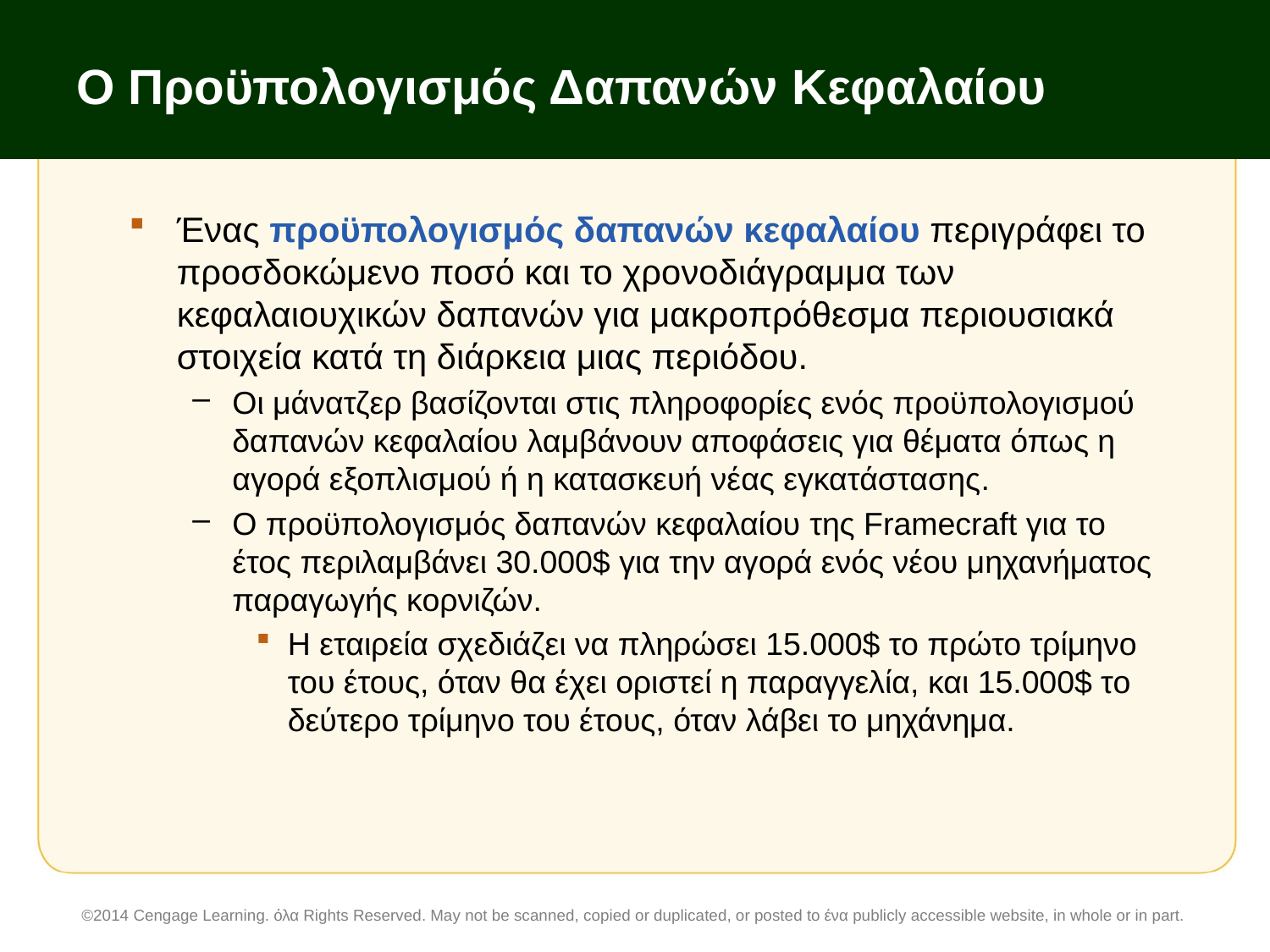

# Ο Προϋπολογισμός Δαπανών Κεφαλαίου
Ένας προϋπολογισμός δαπανών κεφαλαίου περιγράφει το προσδοκώμενο ποσό και το χρονοδιάγραμμα των κεφαλαιουχικών δαπανών για μακροπρόθεσμα περιουσιακά στοιχεία κατά τη διάρκεια μιας περιόδου.
Οι μάνατζερ βασίζονται στις πληροφορίες ενός προϋπολογισμού δαπανών κεφαλαίου λαμβάνουν αποφάσεις για θέματα όπως η αγορά εξοπλισμού ή η κατασκευή νέας εγκατάστασης.
Ο προϋπολογισμός δαπανών κεφαλαίου της Framecraft για το έτος περιλαμβάνει 30.000$ για την αγορά ενός νέου μηχανήματος παραγωγής κορνιζών.
Η εταιρεία σχεδιάζει να πληρώσει 15.000$ το πρώτο τρίμηνο του έτους, όταν θα έχει οριστεί η παραγγελία, και 15.000$ το δεύτερο τρίμηνο του έτους, όταν λάβει το μηχάνημα.
©2014 Cengage Learning. όλα Rights Reserved. May not be scanned, copied or duplicated, or posted to ένα publicly accessible website, in whole or in part.